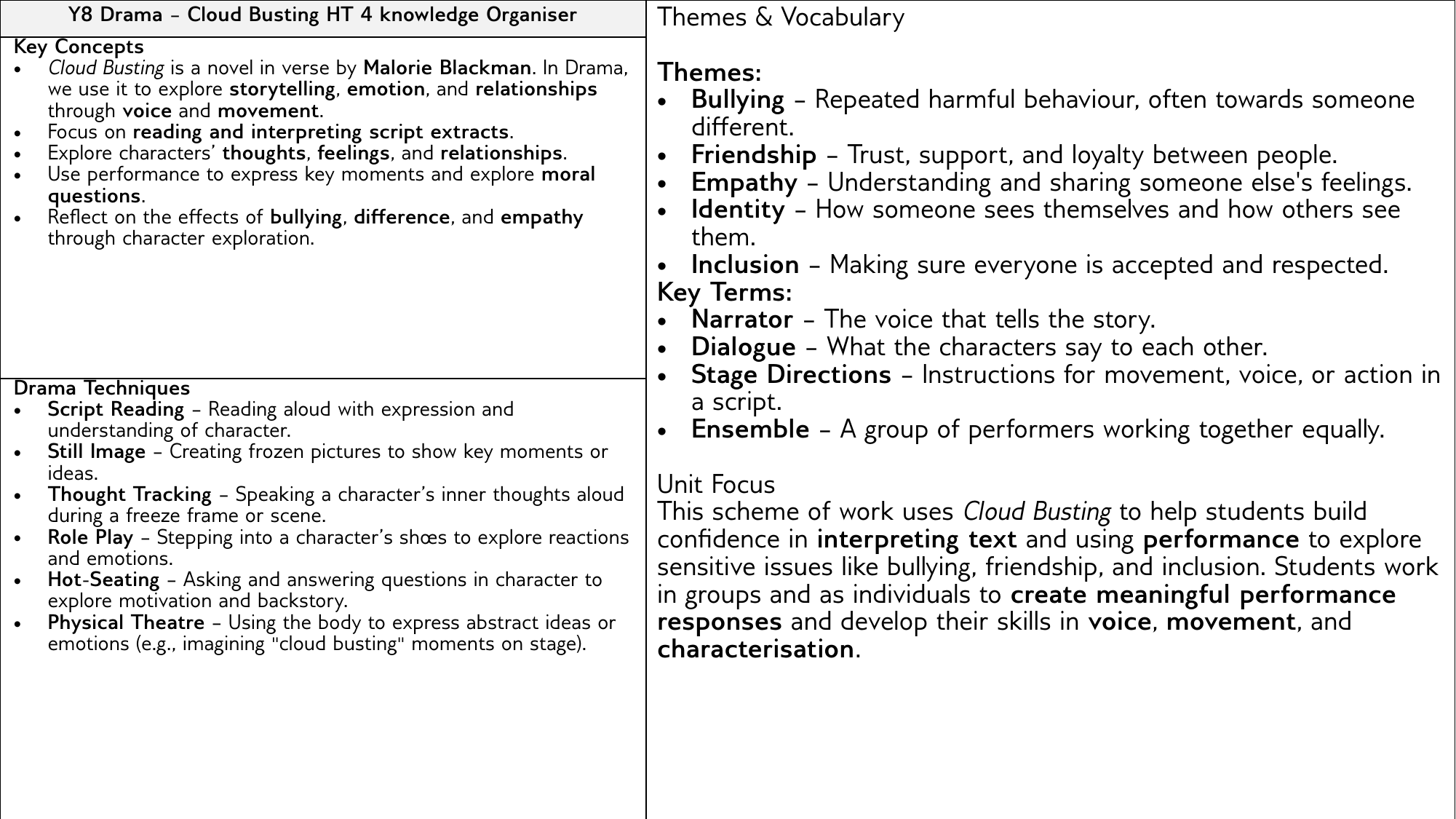

| Y8 Drama – Cloud Busting HT 4 knowledge Organiser | Themes & Vocabulary Themes: Bullying – Repeated harmful behaviour, often towards someone different. Friendship – Trust, support, and loyalty between people. Empathy – Understanding and sharing someone else's feelings. Identity – How someone sees themselves and how others see them. Inclusion – Making sure everyone is accepted and respected. Key Terms: Narrator – The voice that tells the story. Dialogue – What the characters say to each other. Stage Directions – Instructions for movement, voice, or action in a script. Ensemble – A group of performers working together equally. Unit Focus This scheme of work uses Cloud Busting to help students build confidence in interpreting text and using performance to explore sensitive issues like bullying, friendship, and inclusion. Students work in groups and as individuals to create meaningful performance responses and develop their skills in voice, movement, and characterisation. |
| --- | --- |
| Key Concepts Cloud Busting is a novel in verse by Malorie Blackman. In Drama, we use it to explore storytelling, emotion, and relationships through voice and movement. Focus on reading and interpreting script extracts. Explore characters’ thoughts, feelings, and relationships. Use performance to express key moments and explore moral questions. Reflect on the effects of bullying, difference, and empathy through character exploration. |  |
| Drama Techniques Script Reading – Reading aloud with expression and understanding of character. Still Image – Creating frozen pictures to show key moments or ideas. Thought Tracking – Speaking a character’s inner thoughts aloud during a freeze frame or scene. Role Play – Stepping into a character’s shoes to explore reactions and emotions. Hot-Seating – Asking and answering questions in character to explore motivation and backstory. Physical Theatre – Using the body to express abstract ideas or emotions (e.g., imagining "cloud busting" moments on stage). |  |